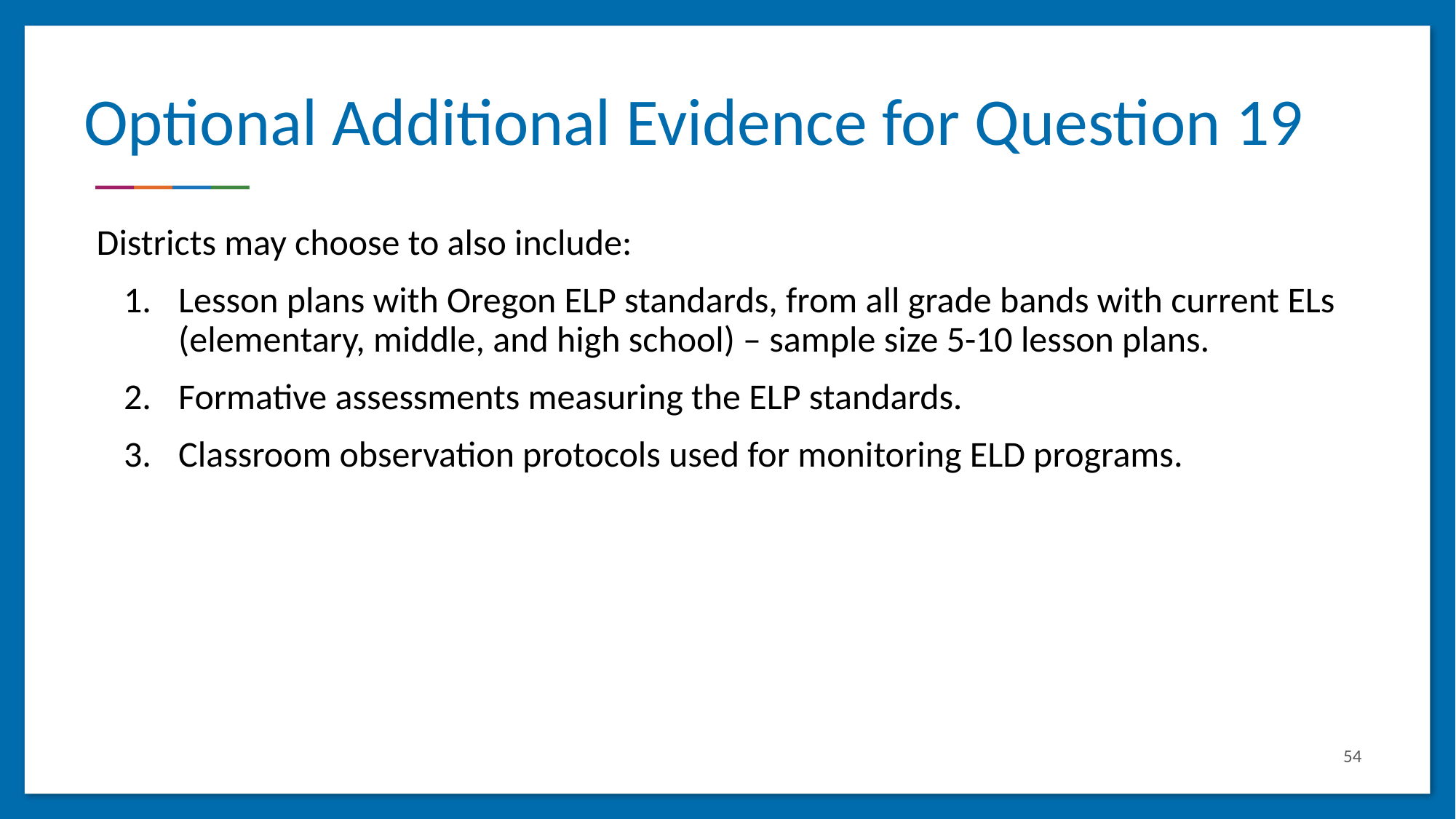

# Optional Additional Evidence for Question 19
Districts may choose to also include:
1.	Lesson plans with Oregon ELP standards, from all grade bands with current ELs (elementary, middle, and high school) – sample size 5-10 lesson plans.
2.	Formative assessments measuring the ELP standards.
3.	Classroom observation protocols used for monitoring ELD programs.
54